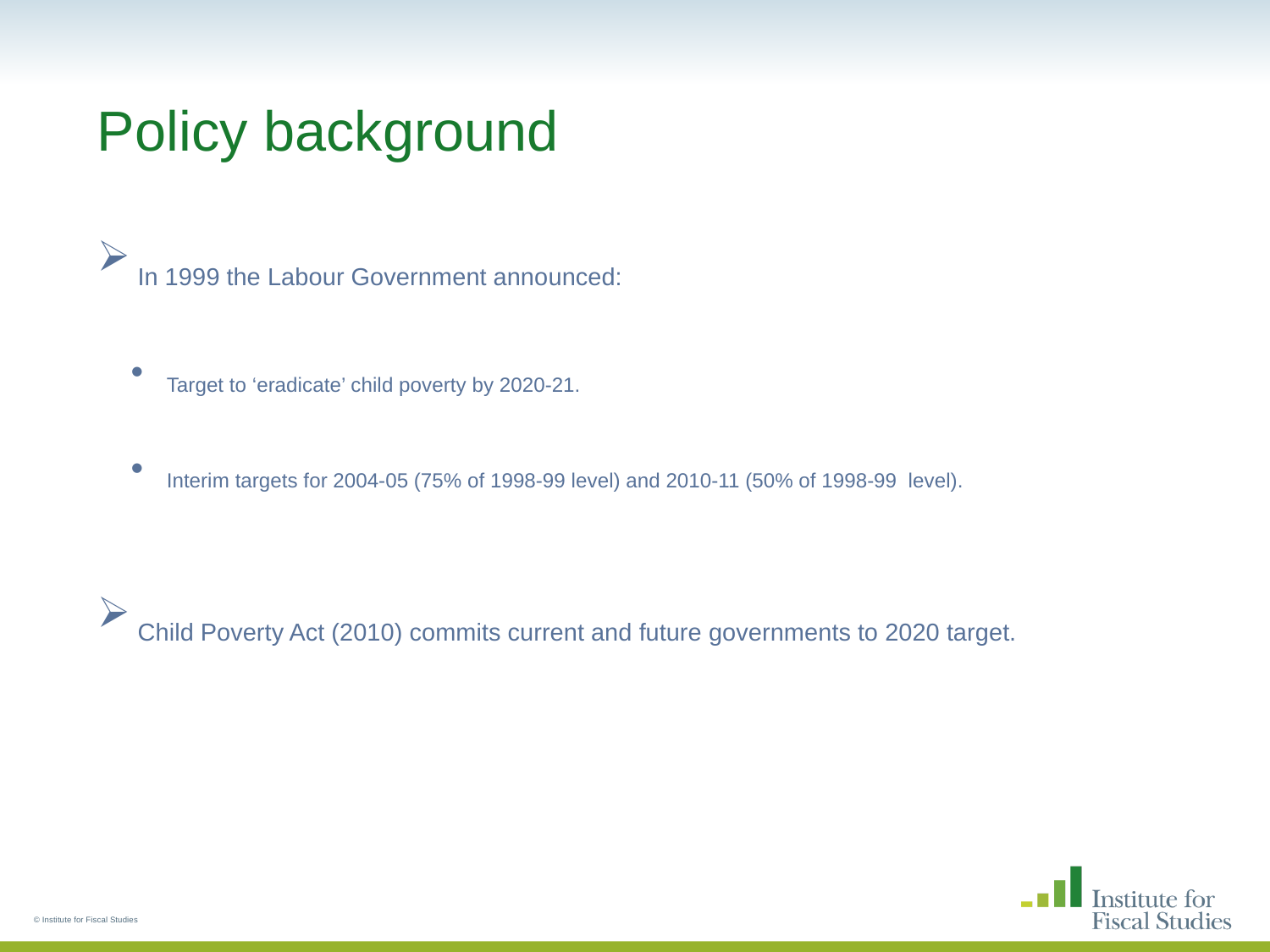

# Policy background
 In 1999 the Labour Government announced:

 Target to ‘eradicate’ child poverty by 2020-21.

 Interim targets for 2004-05 (75% of 1998-99 level) and 2010-11 (50% of 1998-99  level).

 Child Poverty Act (2010) commits current and future governments to 2020 target.

© Institute for Fiscal Studies